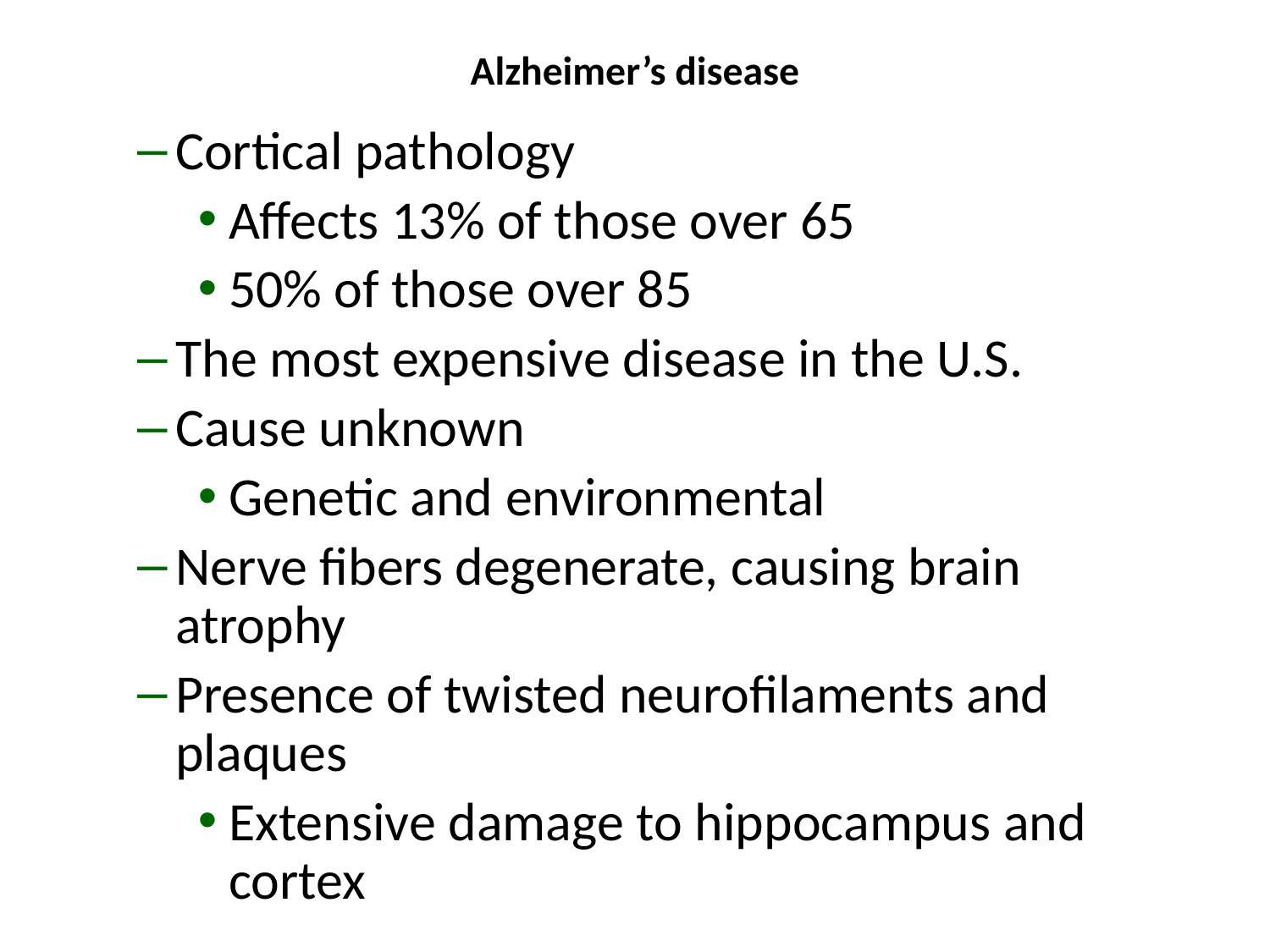

# Alzheimer’s disease
Cortical pathology
Affects 13% of those over 65
50% of those over 85
The most expensive disease in the U.S.
Cause unknown
Genetic and environmental
Nerve fibers degenerate, causing brain atrophy
Presence of twisted neurofilaments and plaques
Extensive damage to hippocampus and cortex